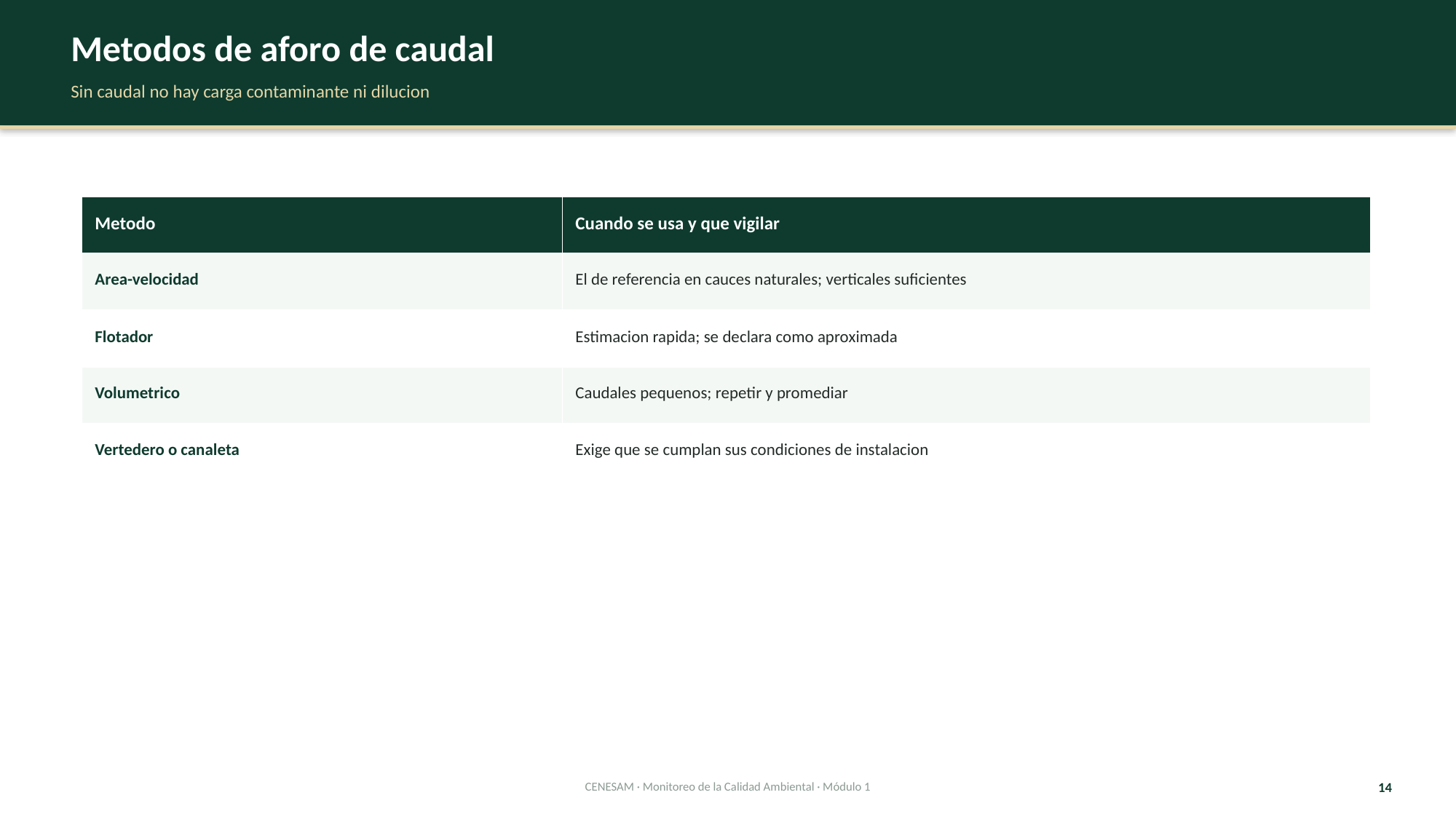

Metodos de aforo de caudal
Sin caudal no hay carga contaminante ni dilucion

| Metodo | Cuando se usa y que vigilar |
| --- | --- |
| Area-velocidad | El de referencia en cauces naturales; verticales suficientes |
| Flotador | Estimacion rapida; se declara como aproximada |
| Volumetrico | Caudales pequenos; repetir y promediar |
| Vertedero o canaleta | Exige que se cumplan sus condiciones de instalacion |
CENESAM · Monitoreo de la Calidad Ambiental · Módulo 1
14